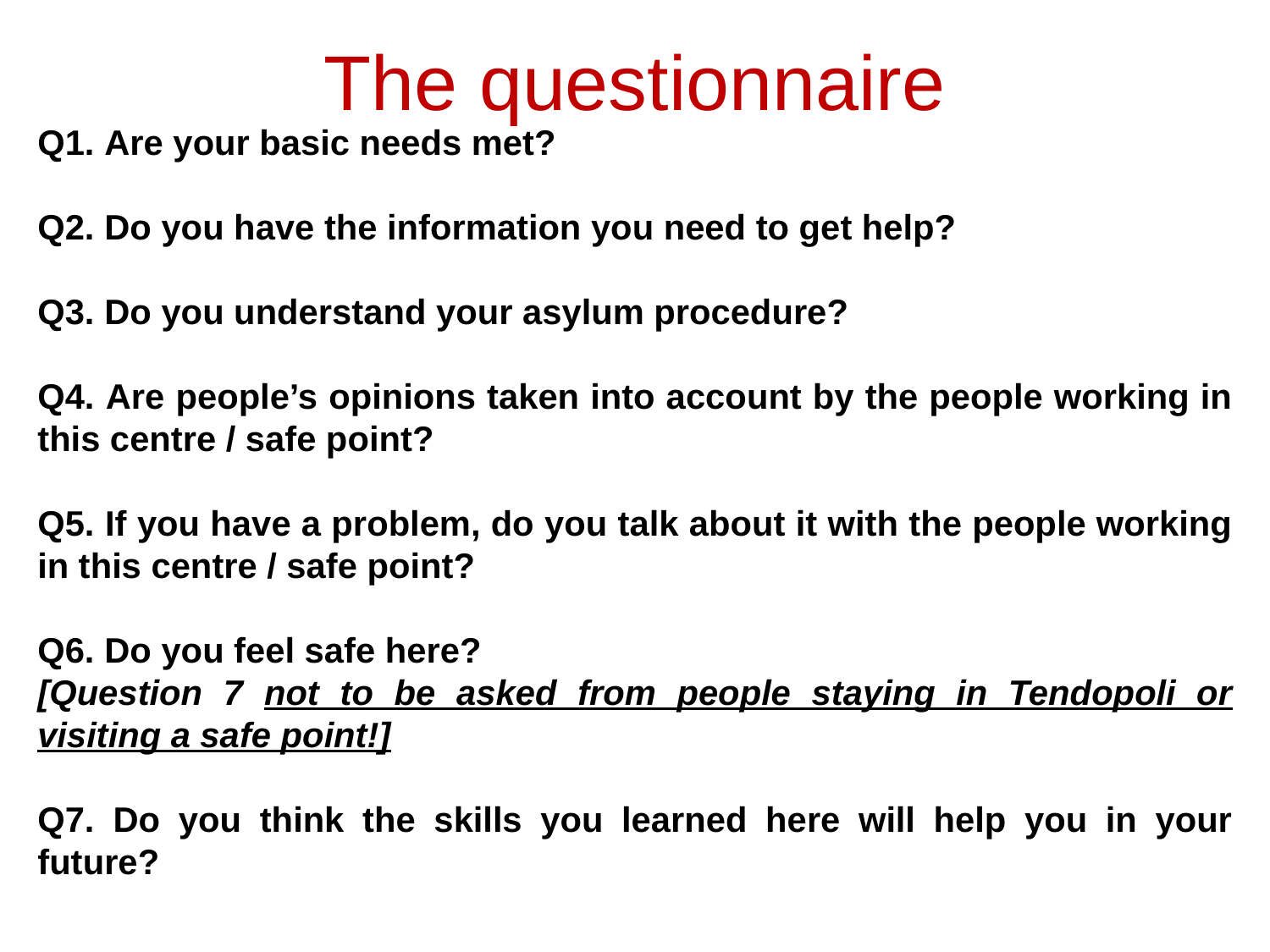

# The questionnaire

Q1. Are your basic needs met?

Q2. Do you have the information you need to get help?

Q3. Do you understand your asylum procedure?

Q4. Are people’s opinions taken into account by the people working in this centre / safe point?

Q5. If you have a problem, do you talk about it with the people working in this centre / safe point?

Q6. Do you feel safe here?
[Question 7 not to be asked from people staying in Tendopoli or visiting a safe point!]

Q7. Do you think the skills you learned here will help you in your future?